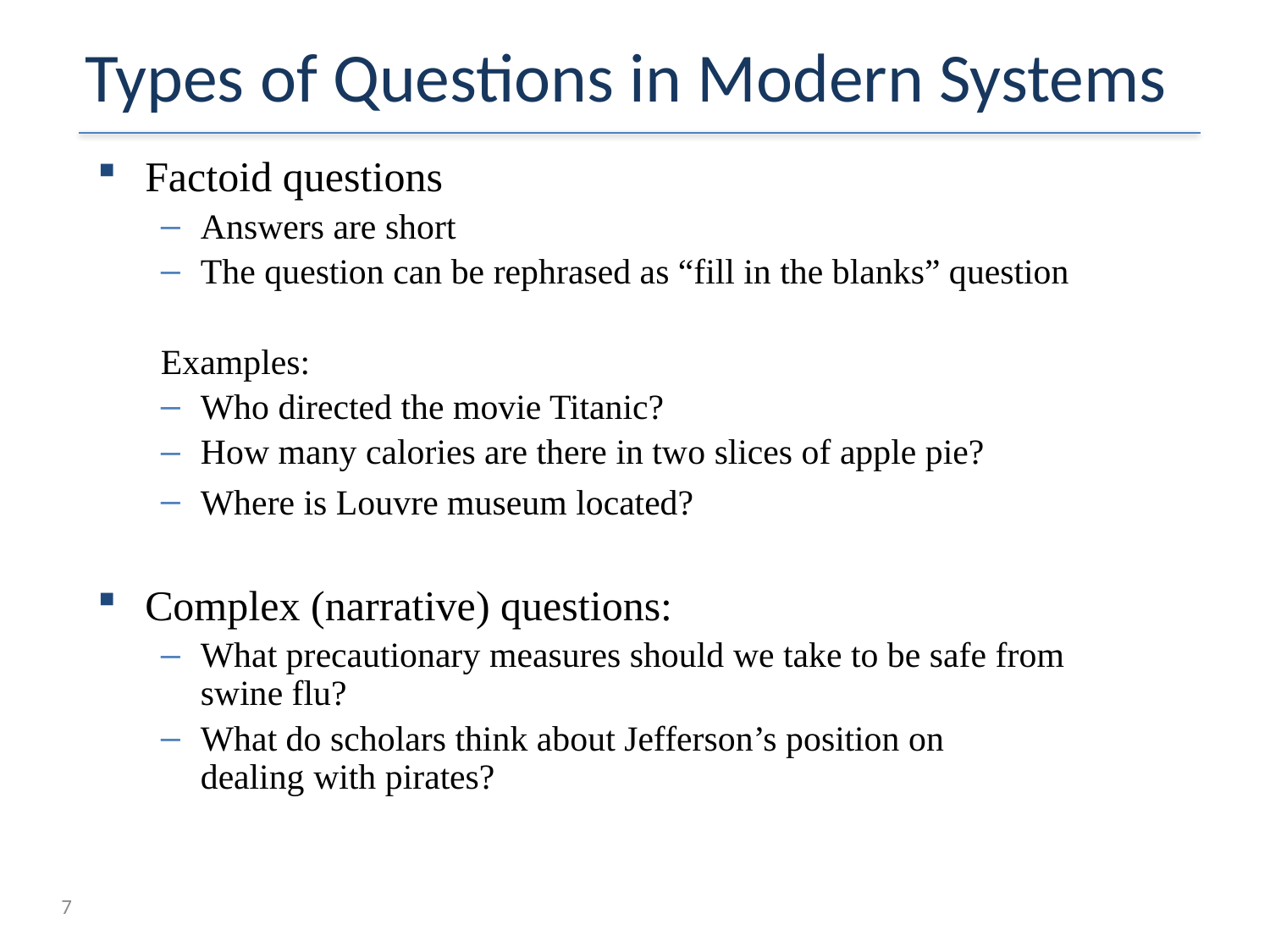

# Types of Questions in Modern Systems
Factoid questions
Answers are short
The question can be rephrased as “fill in the blanks” question

Examples:
Who directed the movie Titanic?
How many calories are there in two slices of apple pie?
Where is Louvre museum located?

Complex (narrative) questions:
What precautionary measures should we take to be safe from swine flu?
What do scholars think about Jefferson’s position on           dealing with pirates?
7